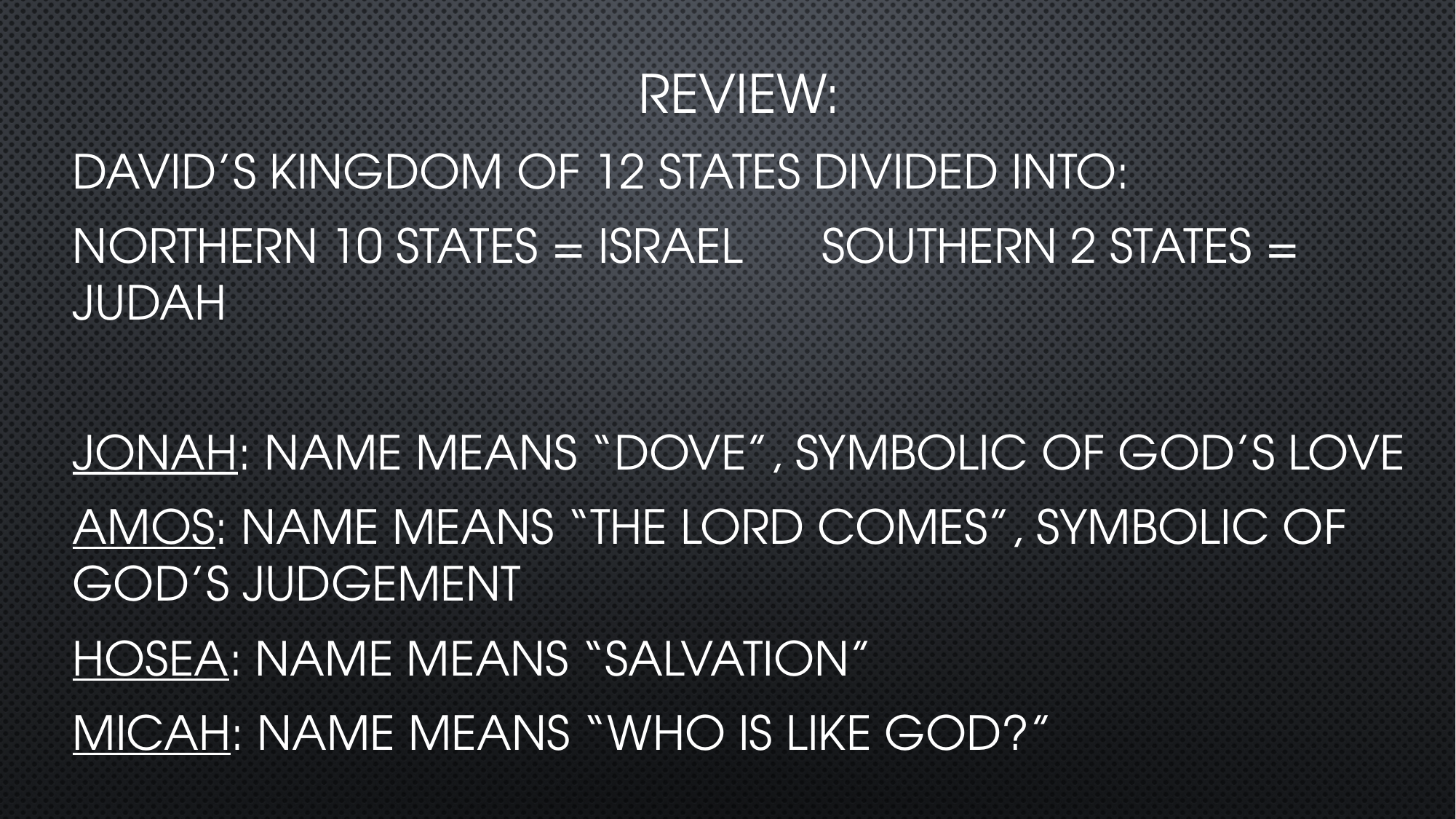

Review:
David’s Kingdom of 12 states divided into:
Northern 10 states = Israel      Southern 2 states = Judah

Jonah: name means “Dove”, symbolic of God’s love
Amos: name means “The Lord Comes”, symbolic of God’s judgement
Hosea: name means “Salvation”
Micah: name means “Who is like God?”